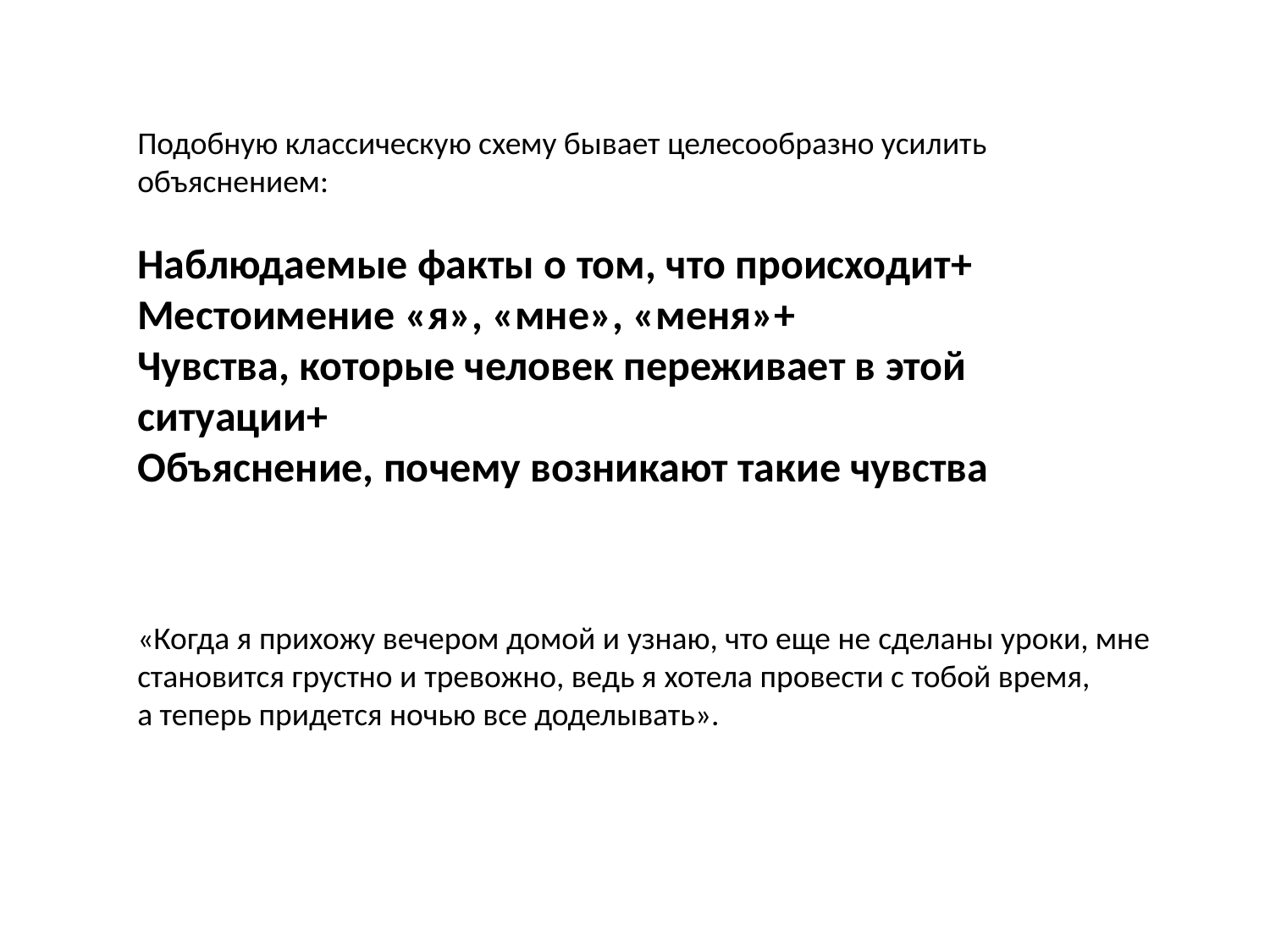

Подобную классическую схему бывает целесообразно усилить объяснением:

Наблюдаемые факты о том, что происходит+
Местоимение «я», «мне», «меня»+
Чувства, которые человек переживает в этой ситуации+
Объяснение, почему возникают такие чувства

«Когда я прихожу вечером домой и узнаю, что еще не сделаны уроки, мне становится грустно и тревожно, ведь я хотела провести с тобой время, а теперь придется ночью все доделывать».